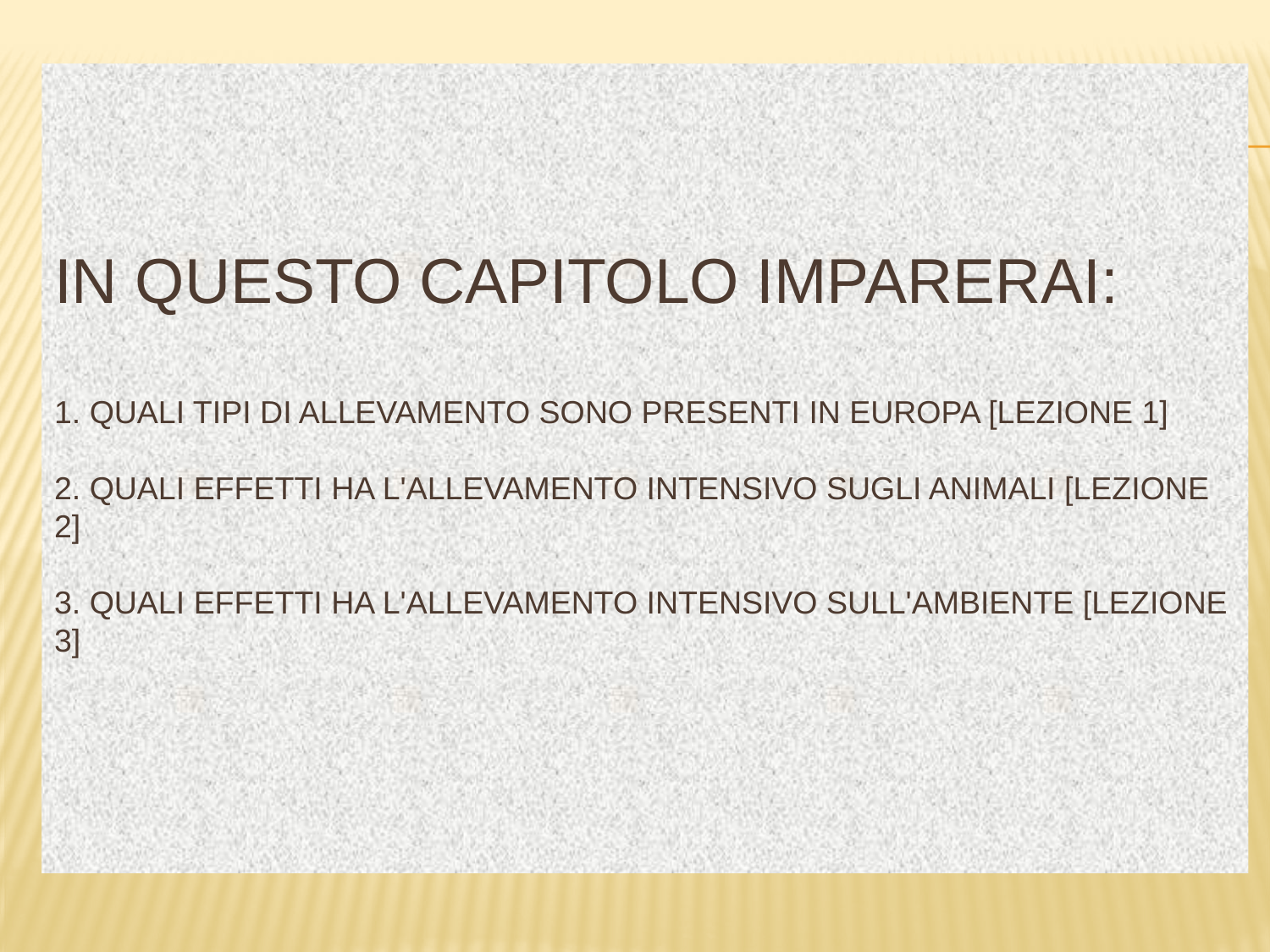

# In questo capitolo imparerai:   1. quali tipi di allevamento sono presenti in Europa [LEZIONE 1]   2. quali effetti ha l'allevamento intensivo sugli animali [LEZIONE 2]   3. quali effetti ha l'allevamento intensivo sull'ambiente [LEZIONE 3]